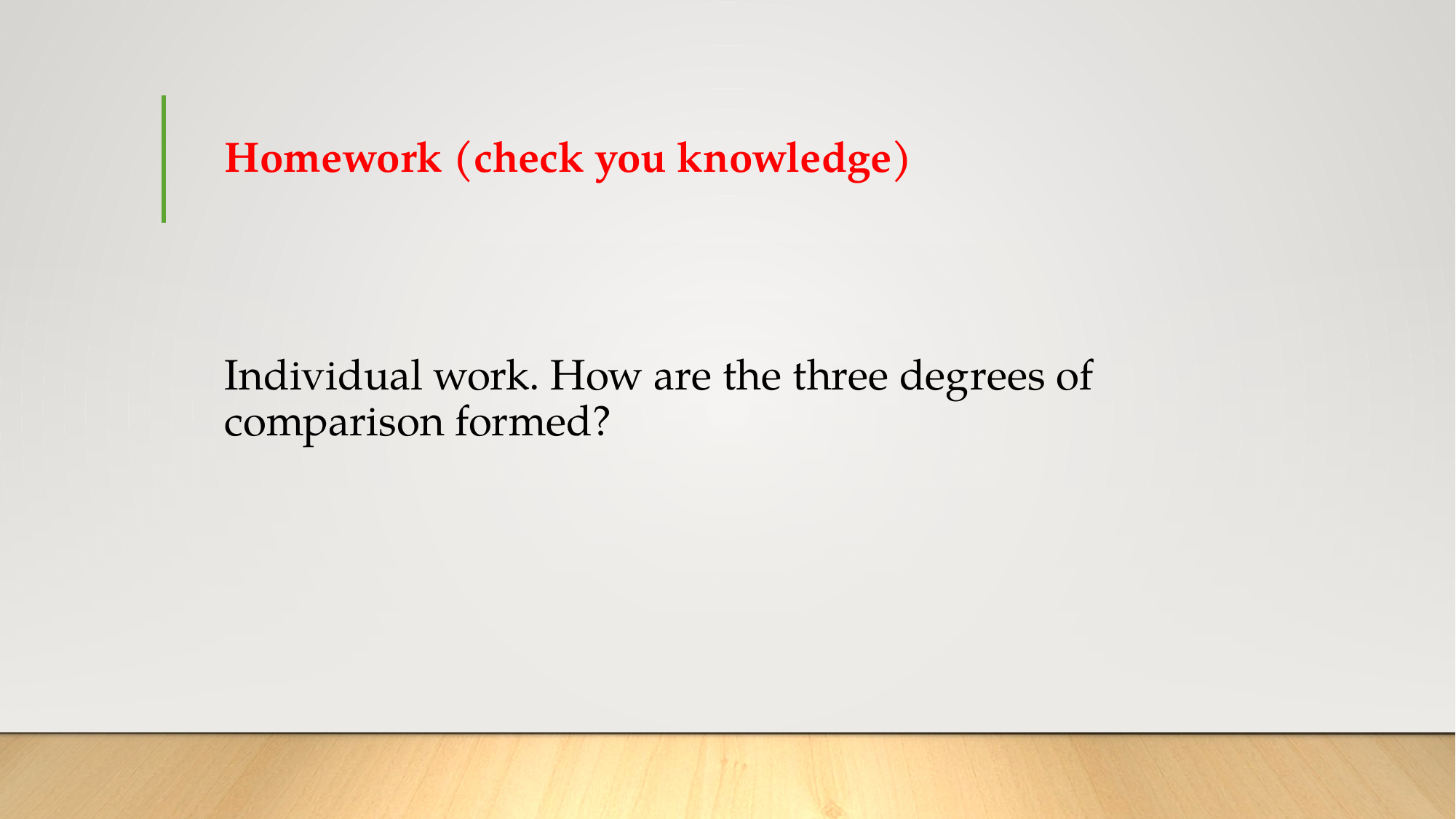

Homework (check you knowledge)
# Individual work. How are the three degrees of comparison formed?